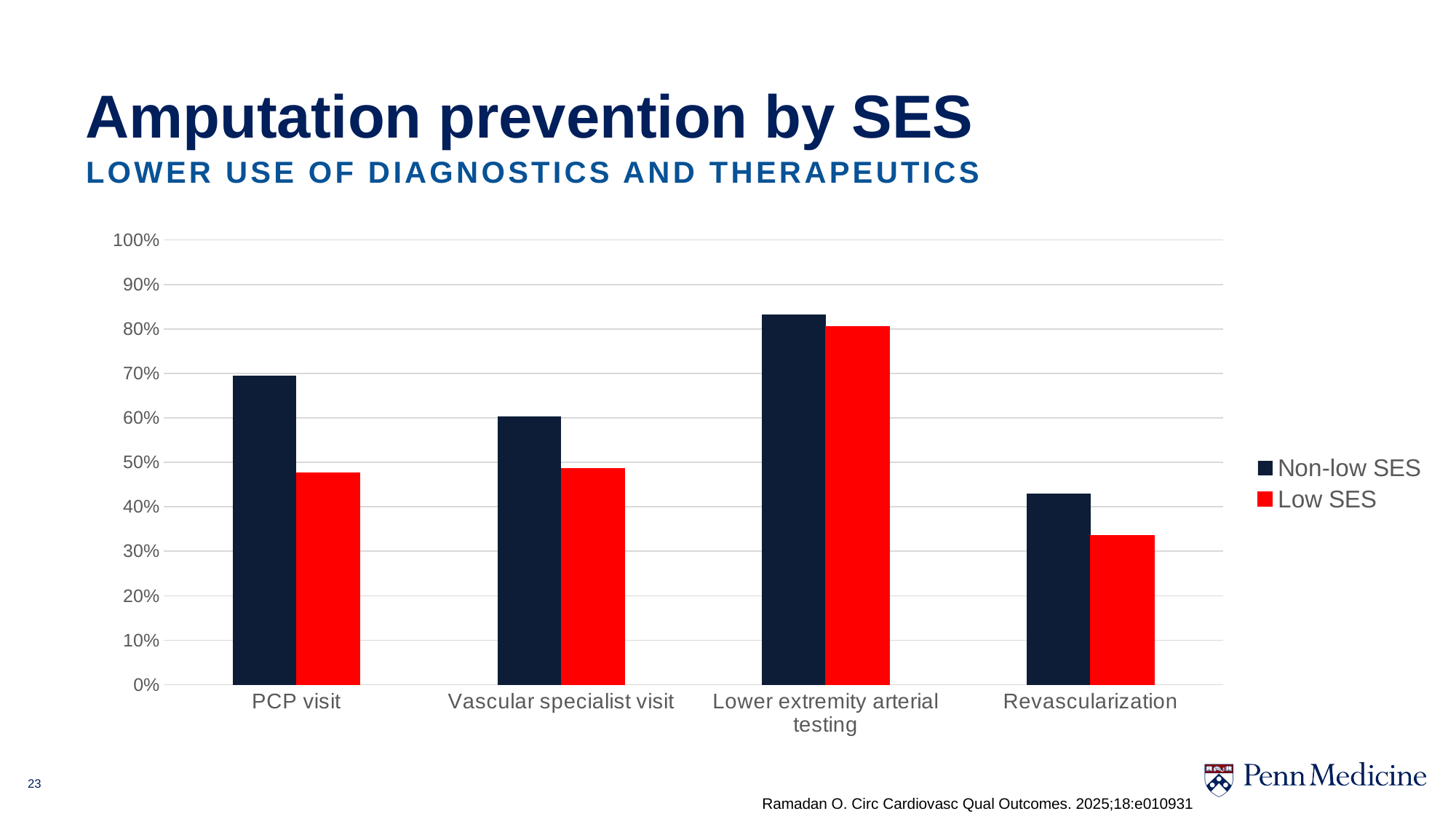

# Amputation prevention by SES
LOWER USE OF diagnostics and therapeutics

### Chart

| Category | Non-low SES | Low SES |
|---|---|---|
| PCP visit | 0.695 | 0.477 |
| Vascular specialist visit | 0.604 | 0.486 |
| Lower extremity arterial testing | 0.833 | 0.806 |
| Revascularization | 0.43 | 0.335 |
23
Ramadan O. Circ Cardiovasc Qual Outcomes. 2025;18:e010931